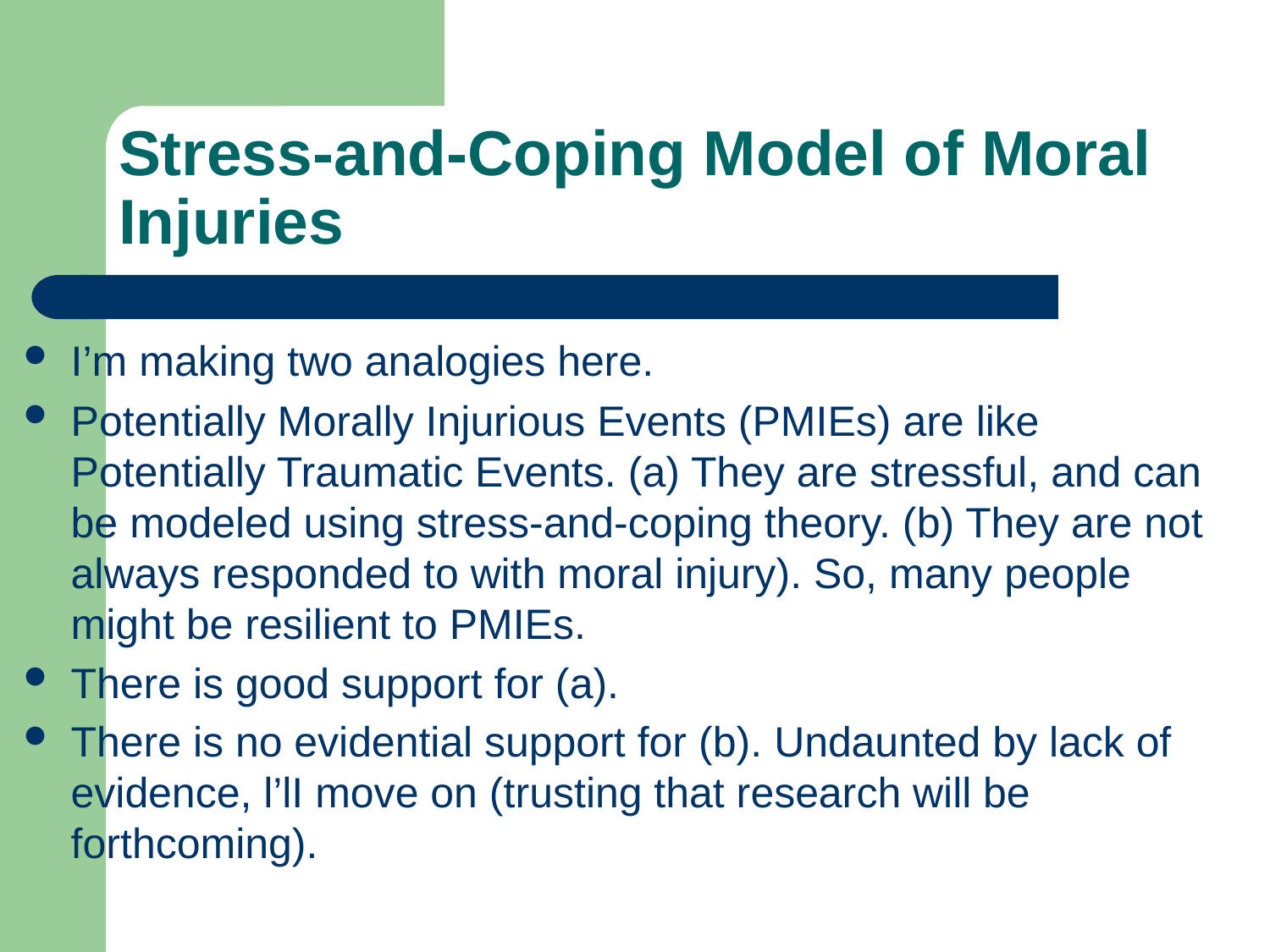

# Stress-and-Coping Model of Moral Injuries
I’m making two analogies here.
Potentially Morally Injurious Events (PMIEs) are like Potentially Traumatic Events. (a) They are stressful, and can be modeled using stress-and-coping theory. (b) They are not always responded to with moral injury). So, many people might be resilient to PMIEs.
There is good support for (a).
There is no evidential support for (b). Undaunted by lack of evidence, l’lI move on (trusting that research will be forthcoming).